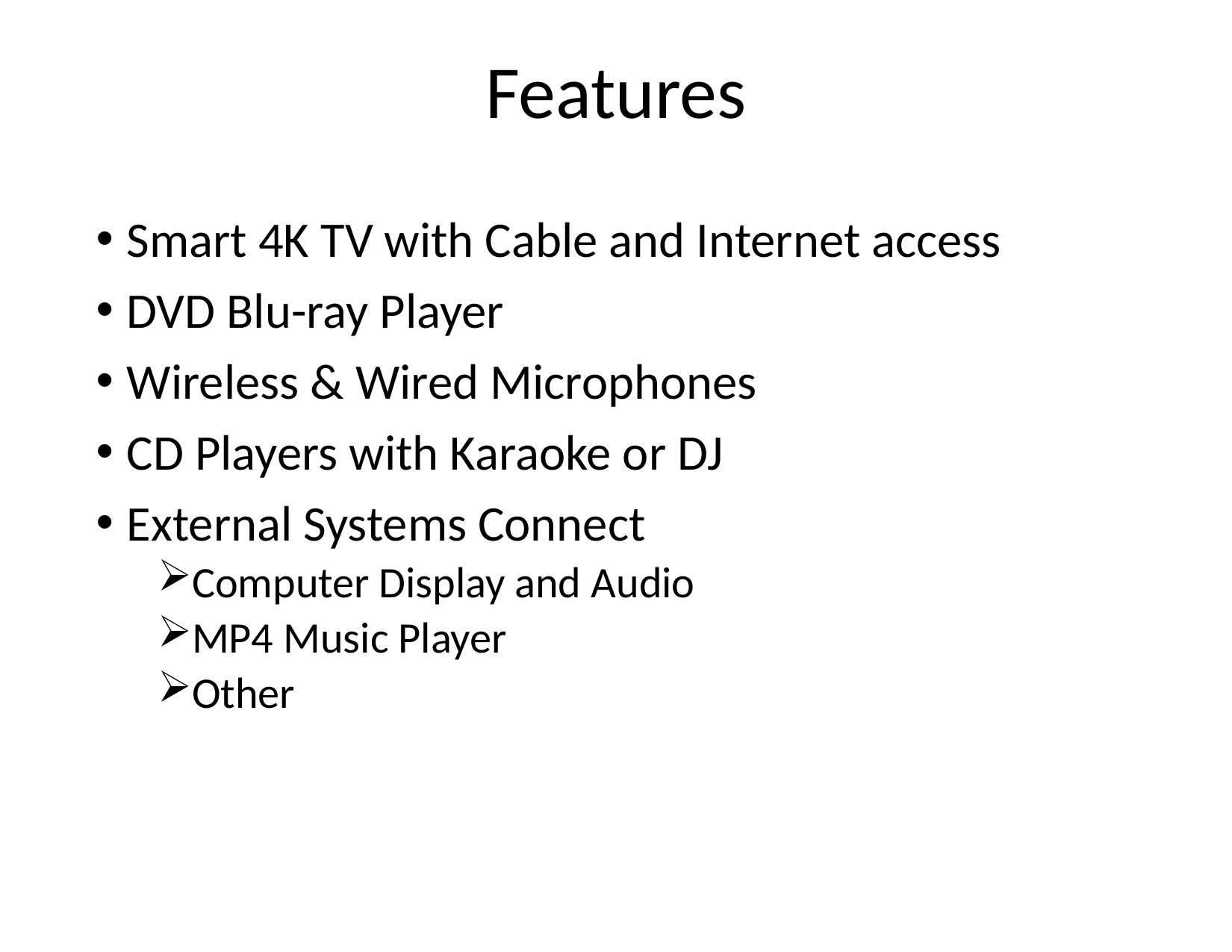

# Features
Smart 4K TV with Cable and Internet access
DVD Blu-ray Player
Wireless & Wired Microphones
CD Players with Karaoke or DJ
External Systems Connect
Computer Display and Audio
MP4 Music Player
Other